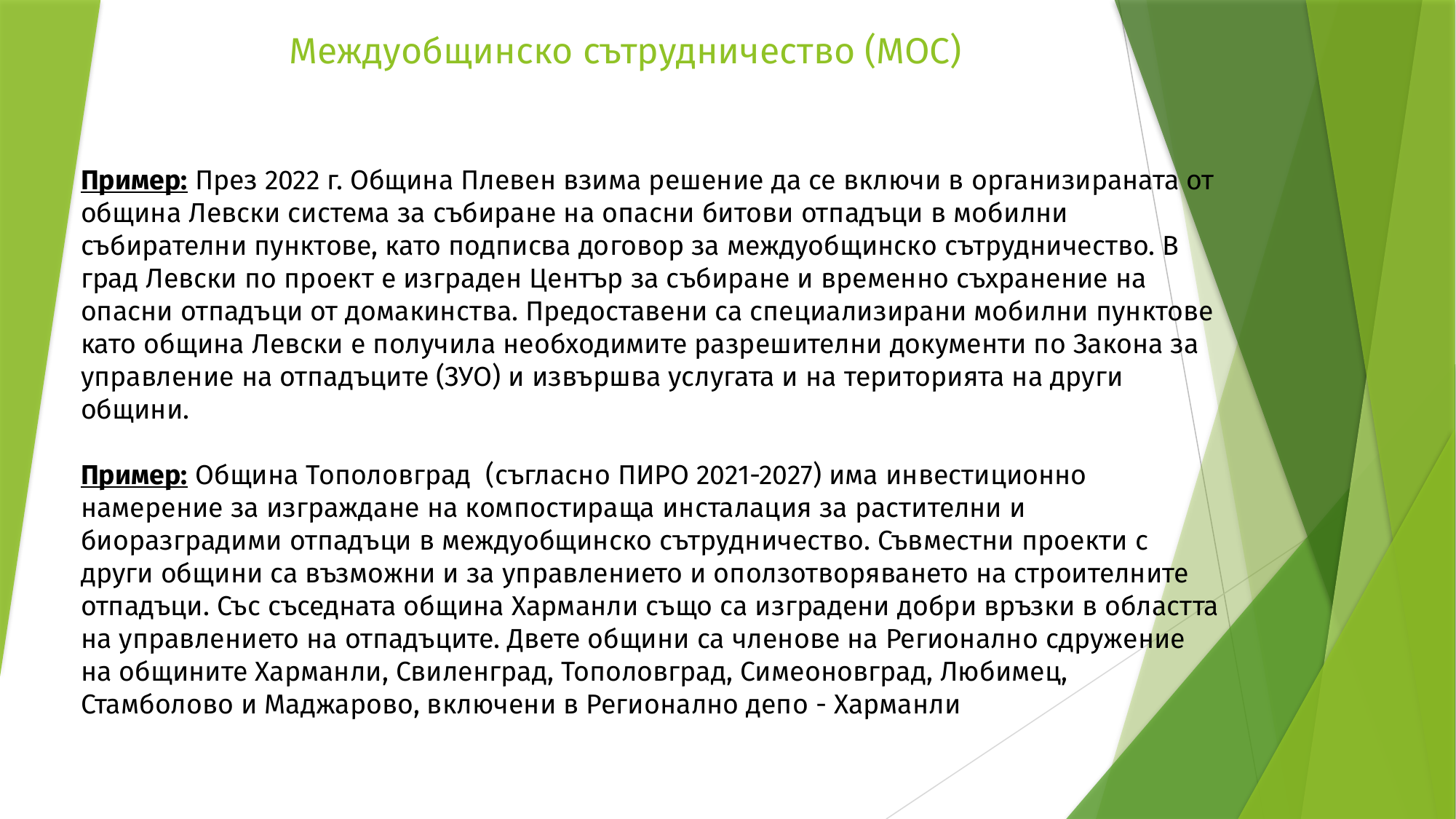

# Междуобщинско сътрудничество (МОС)
Пример: През 2022 г. Община Плевен взима решение да се включи в организираната от община Левски система за събиране на опасни битови отпадъци в мобилни събирателни пунктове, като подписва договор за междуобщинско сътрудничество. В град Левски по проект е изграден Център за събиране и временно съхранение на опасни отпадъци от домакинства. Предоставени са специализирани мобилни пунктове като община Левски е получила необходимите разрешителни документи по Закона за управление на отпадъците (ЗУО) и извършва услугата и на територията на други общини.

Пример: Община Тополовград  (съгласно ПИРО 2021-2027) има инвестиционно намерение за изграждане на компостираща инсталация за растителни и биоразградими отпадъци в междуобщинско сътрудничество. Съвместни проекти с други общини са възможни и за управлението и оползотворяването на строителните отпадъци. Със съседната община Харманли също са изградени добри връзки в областта на управлението на отпадъците. Двете общини са членове на Регионално сдружение на общините Харманли, Свиленград, Тополовград, Симеоновград, Любимец, Стамболово и Маджарово, включени в Регионално депо - Харманли